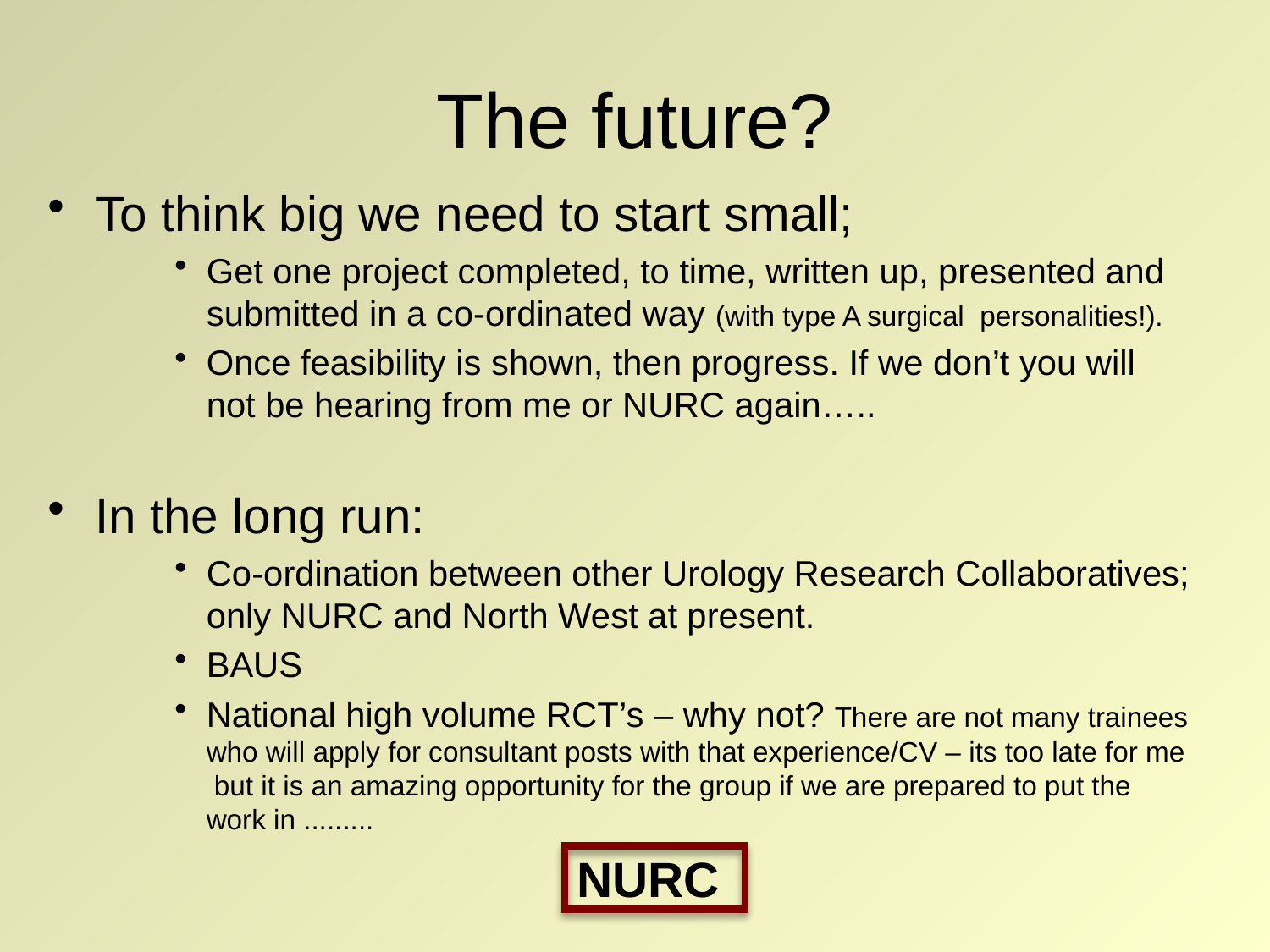

# The future?
To think big we need to start small;
Get one project completed, to time, written up, presented and submitted in a co-ordinated way (with type A surgical  personalities!).
Once feasibility is shown, then progress. If we don’t you will not be hearing from me or NURC again…..

In the long run:
Co-ordination between other Urology Research Collaboratives; only NURC and North West at present.
BAUS
National high volume RCT’s – why not? There are not many trainees who will apply for consultant posts with that experience/CV – its too late for me  but it is an amazing opportunity for the group if we are prepared to put the work in .........